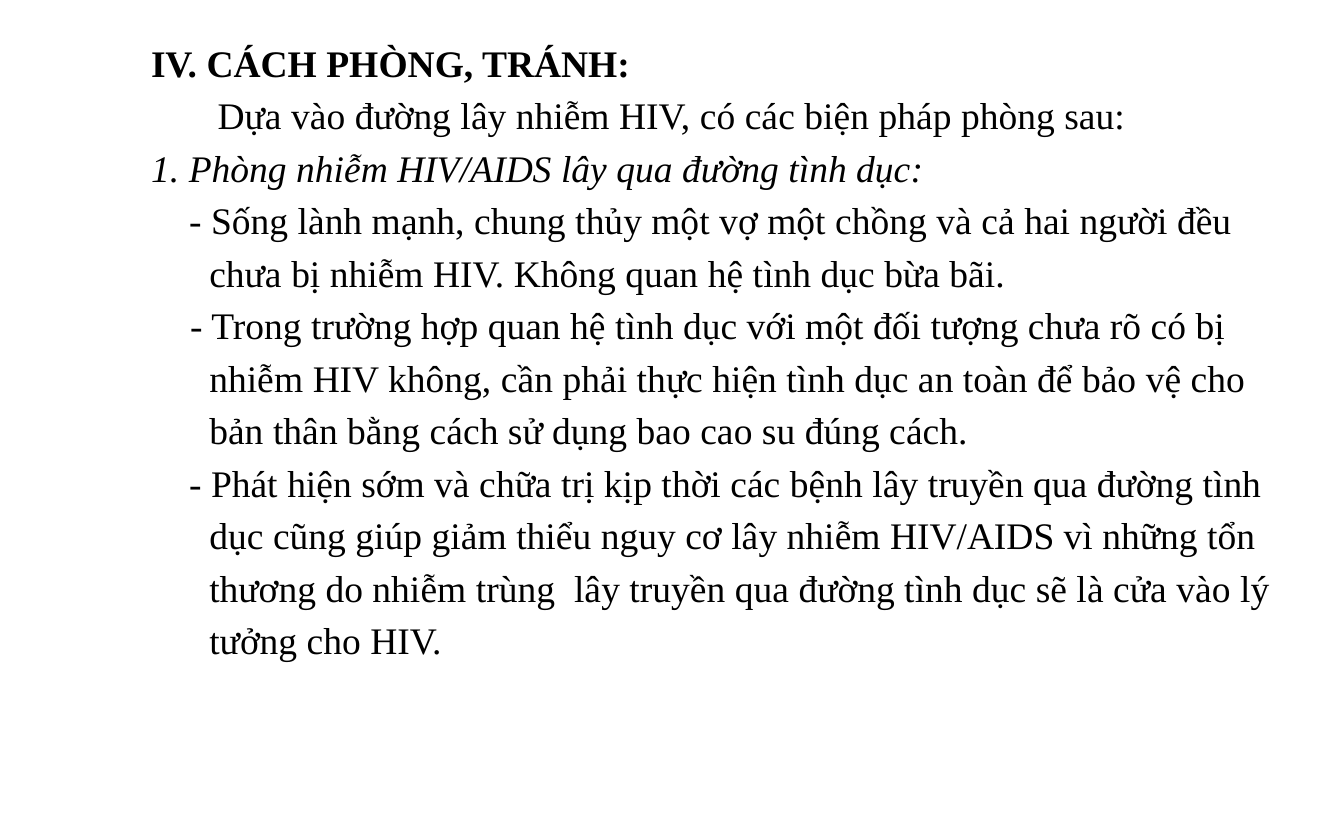

IV. CÁCH PHÒNG, TRÁNH:
	       Dựa vào đường lây nhiễm HIV, có các biện pháp phòng sau:
	1. Phòng nhiễm HIV/AIDS lây qua đường tình dục:
	    - Sống lành mạnh, chung thủy một vợ một chồng và cả hai người đều
           chưa bị nhiễm HIV. Không quan hệ tình dục bừa bãi.
         - Trong trường hợp quan hệ tình dục với một đối tượng chưa rõ có bị
           nhiễm HIV không, cần phải thực hiện tình dục an toàn để bảo vệ cho
           bản thân bằng cách sử dụng bao cao su đúng cách.
	    - Phát hiện sớm và chữa trị kịp thời các bệnh lây truyền qua đường tình
           dục cũng giúp giảm thiểu nguy cơ lây nhiễm HIV/AIDS vì những tổn
           thương do nhiễm trùng  lây truyền qua đường tình dục sẽ là cửa vào lý
           tưởng cho HIV.